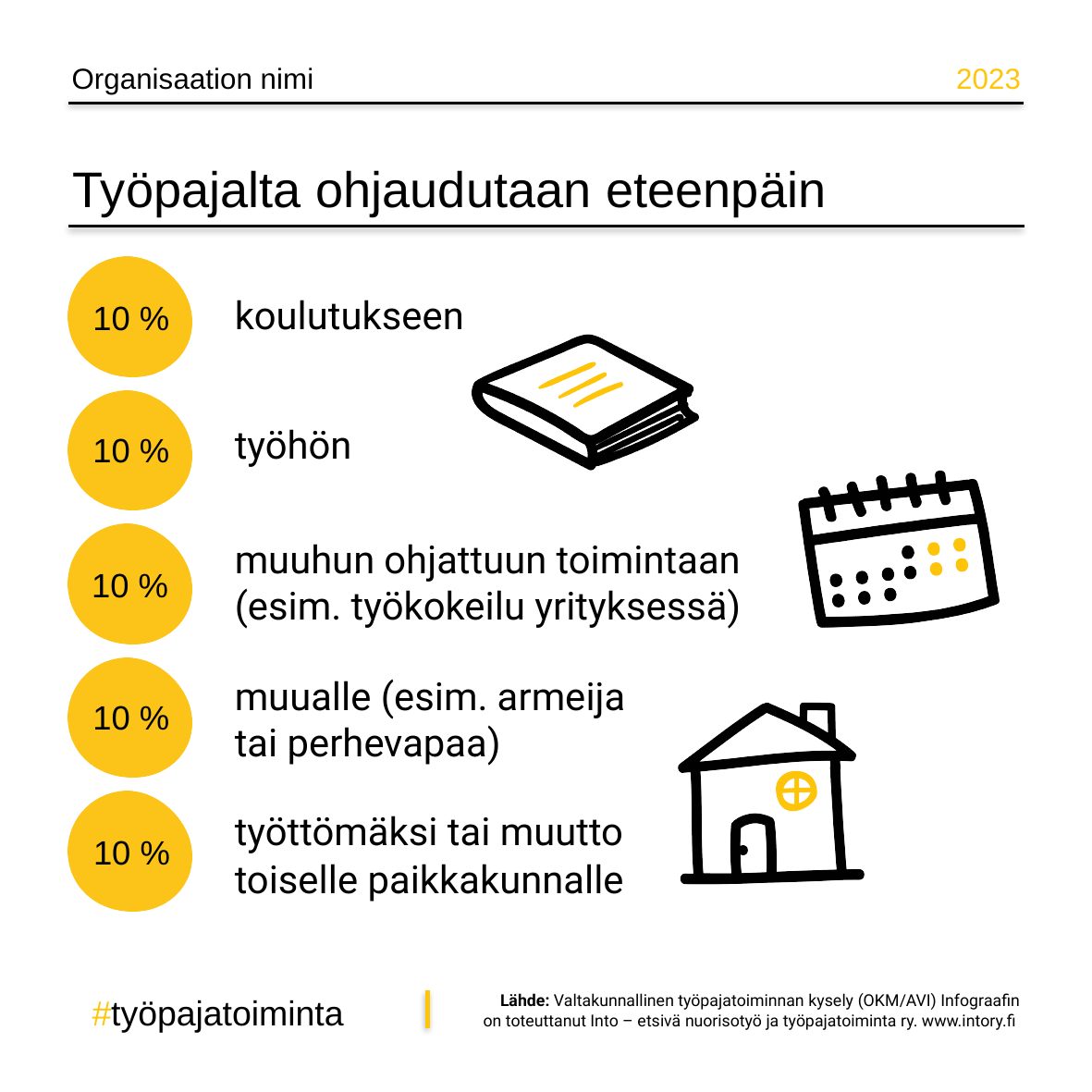

Organisaation nimi
2023
10 %
10 %

10 %

10 %

10 %